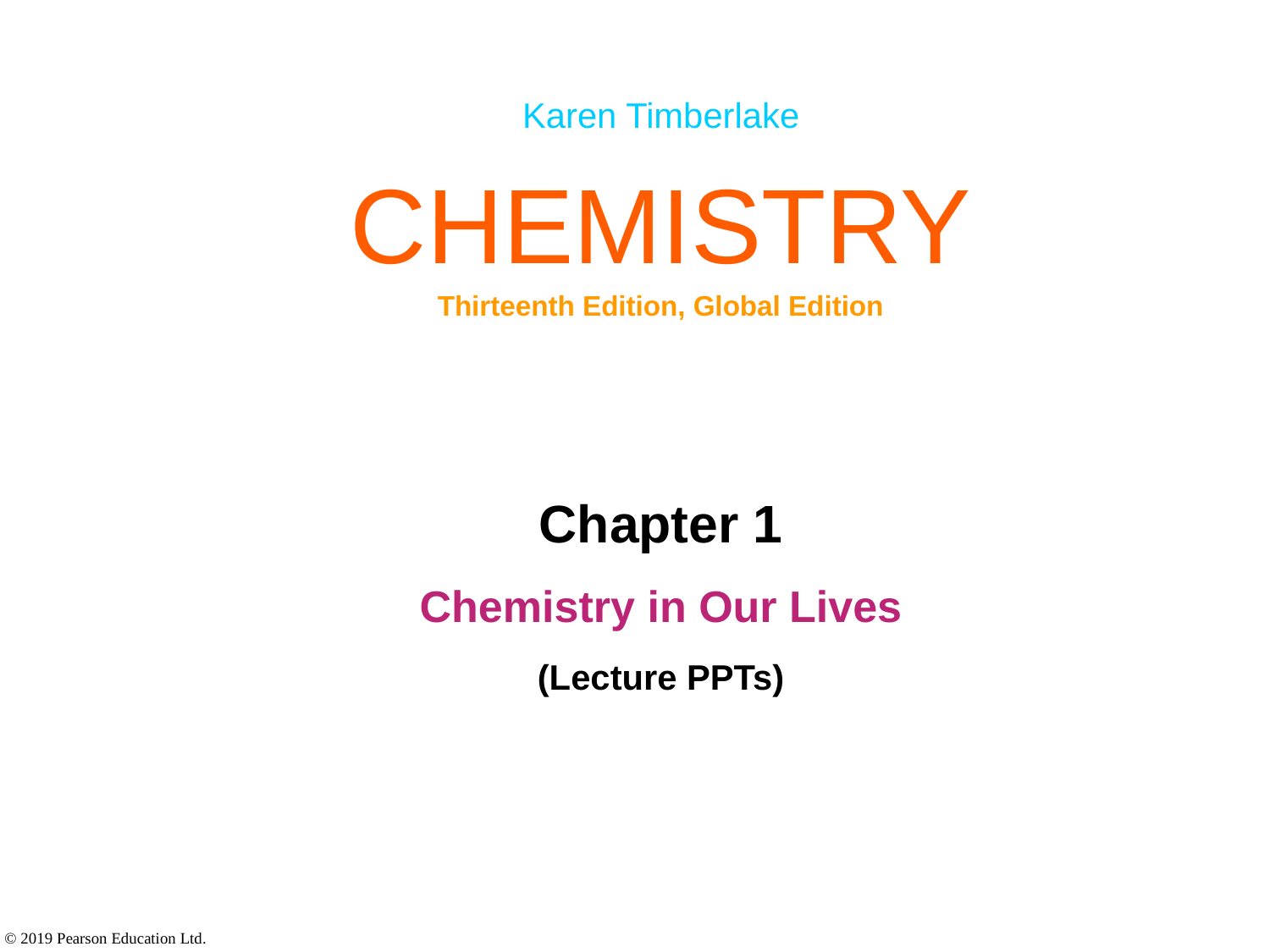

Karen Timberlake
CHEMISTRY
Thirteenth Edition, Global Edition
Chapter 1
Chemistry in Our Lives
(Lecture PPTs)
© 2019 Pearson Education Ltd.